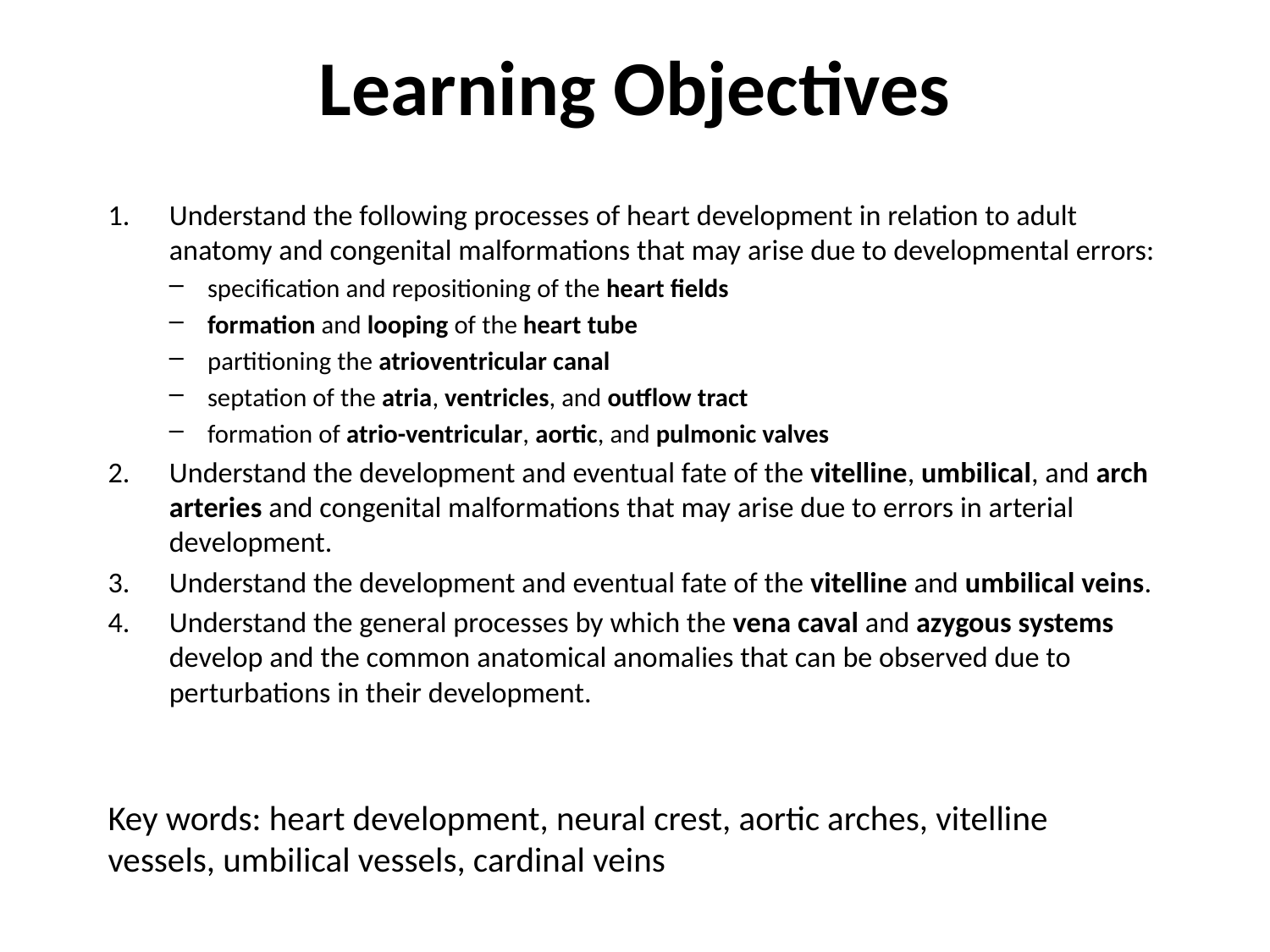

# Learning Objectives
Understand the following processes of heart development in relation to adult anatomy and congenital malformations that may arise due to developmental errors:
specification and repositioning of the heart fields
formation and looping of the heart tube
partitioning the atrioventricular canal
septation of the atria, ventricles, and outflow tract
formation of atrio-ventricular, aortic, and pulmonic valves
Understand the development and eventual fate of the vitelline, umbilical, and arch arteries and congenital malformations that may arise due to errors in arterial development.
Understand the development and eventual fate of the vitelline and umbilical veins.
Understand the general processes by which the vena caval and azygous systems develop and the common anatomical anomalies that can be observed due to perturbations in their development.

Key words: heart development, neural crest, aortic arches, vitelline vessels, umbilical vessels, cardinal veins